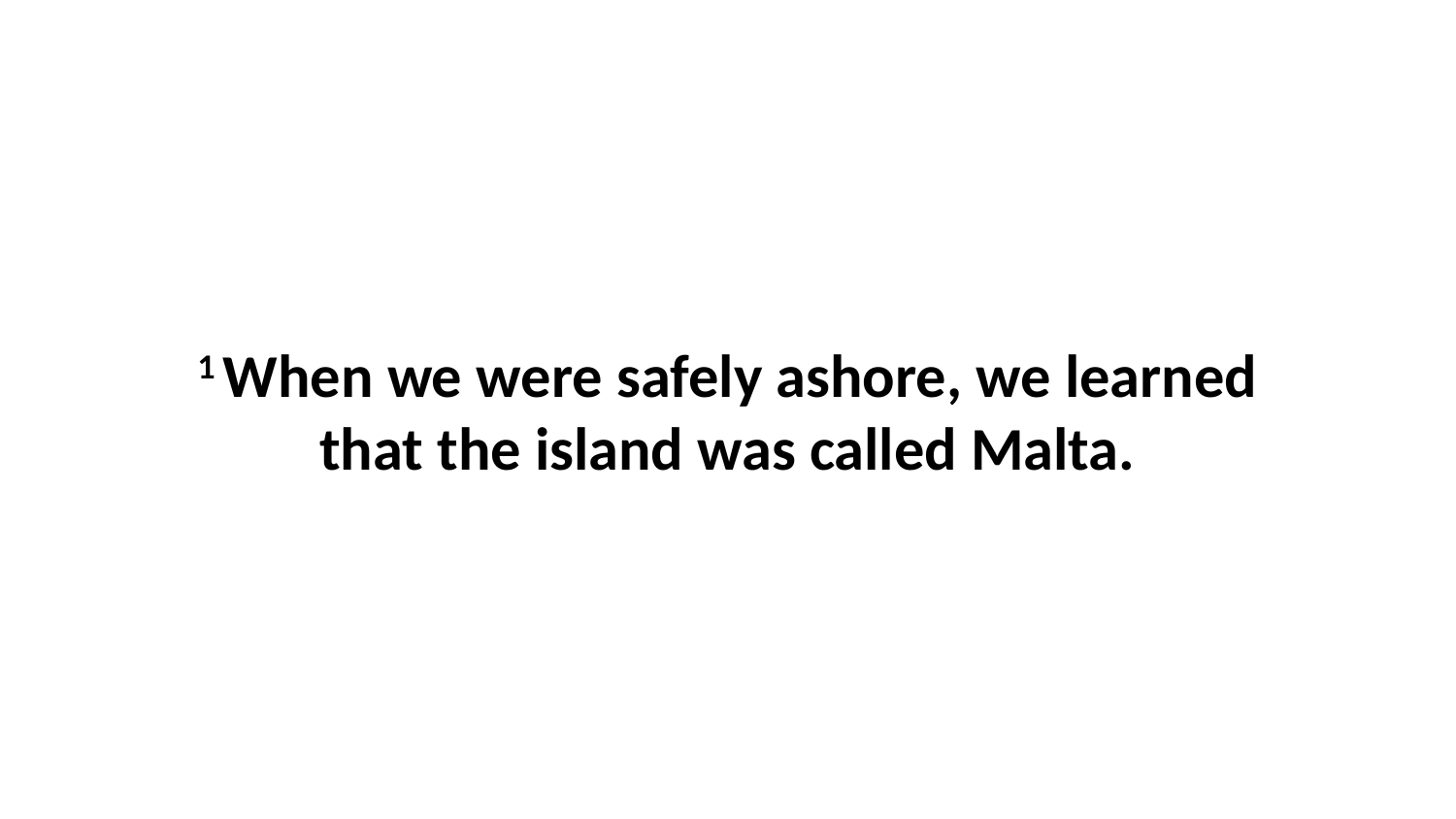

1 When we were safely ashore, we learned that the island was called Malta.